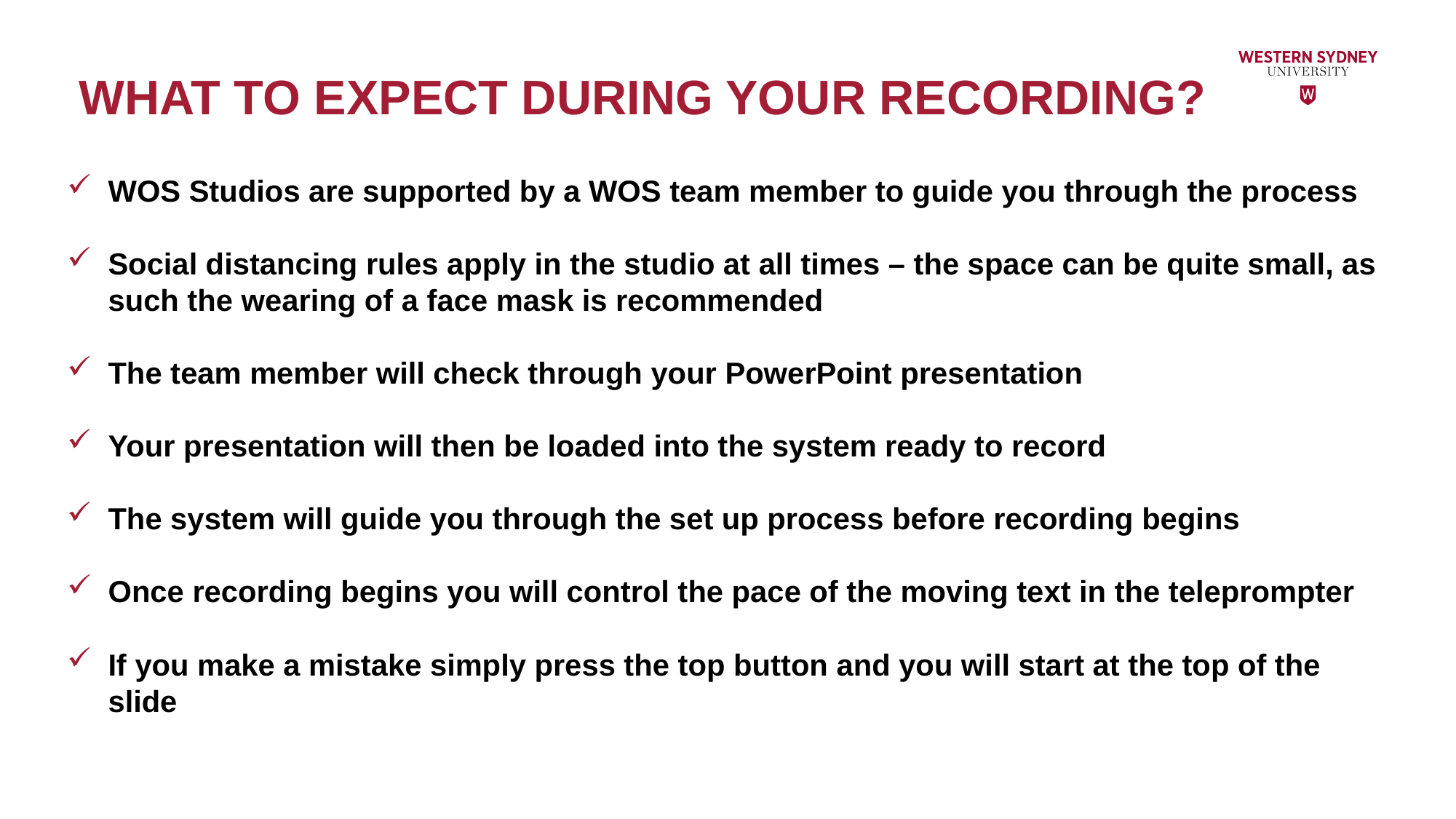

# WHAT TO EXPECT DURING YOUR RECORDING?

WOS Studios are supported by a WOS team member to guide you through the process

Social distancing rules apply in the studio at all times – the space can be quite small, as such the wearing of a face mask is recommended

The team member will check through your PowerPoint presentation

Your presentation will then be loaded into the system ready to record

The system will guide you through the set up process before recording begins

Once recording begins you will control the pace of the moving text in the teleprompter

If you make a mistake simply press the top button and you will start at the top of the slide